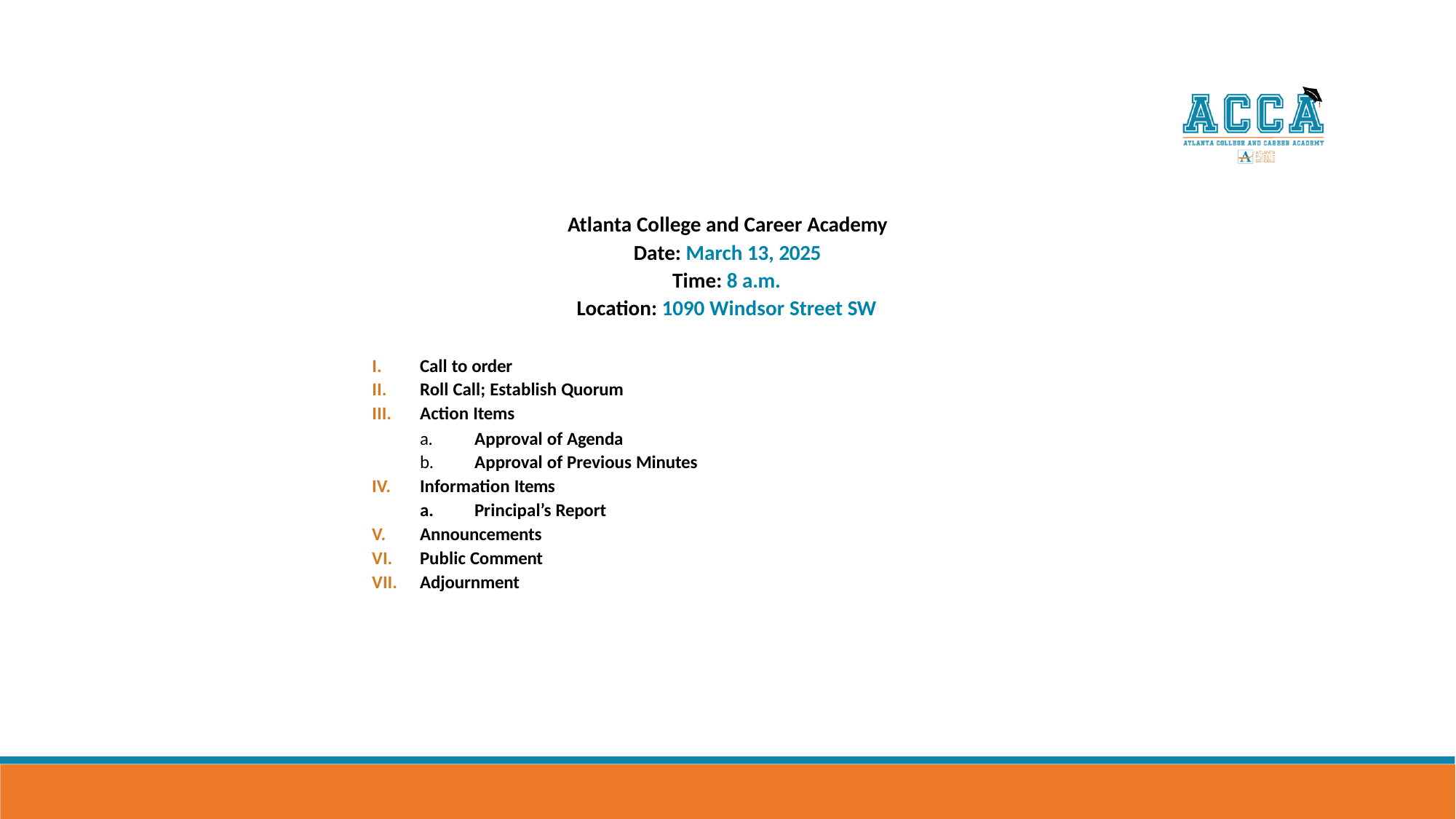

Atlanta College and Career Academy Date: March 13, 2025
Time: 8 a.m.
Location: 1090 Windsor Street SW

Call to order
Roll Call; Establish Quorum
Action Items
a.
b.
Approval of Agenda
Approval of Previous Minutes
Information Items
Principal’s Report
Announcements
Public Comment
Adjournment